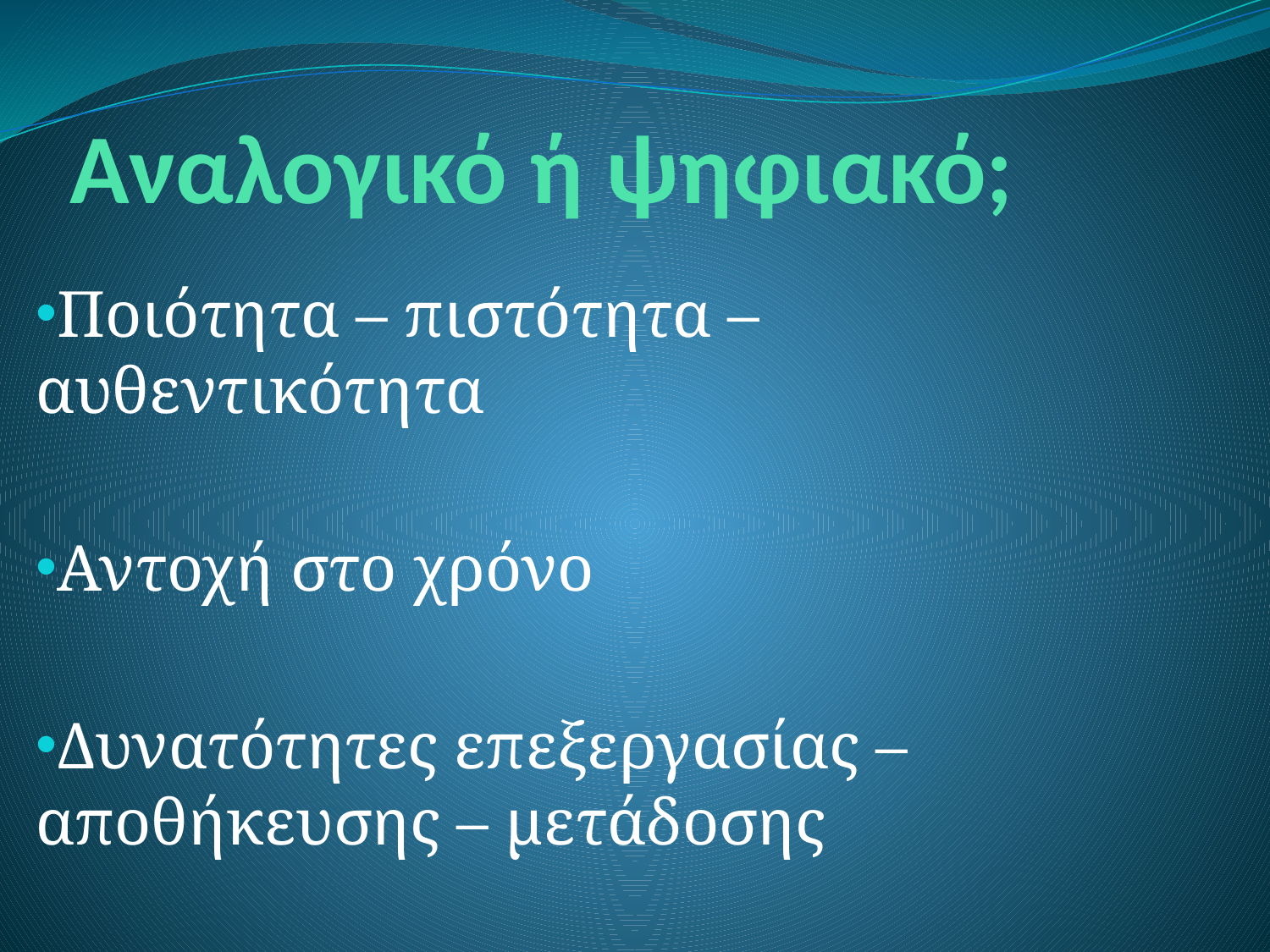

# Αναλογικό ή ψηφιακό;
Ποιότητα – πιστότητα – αυθεντικότητα

Αντοχή στο χρόνο

Δυνατότητες επεξεργασίας – αποθήκευσης – μετάδοσης